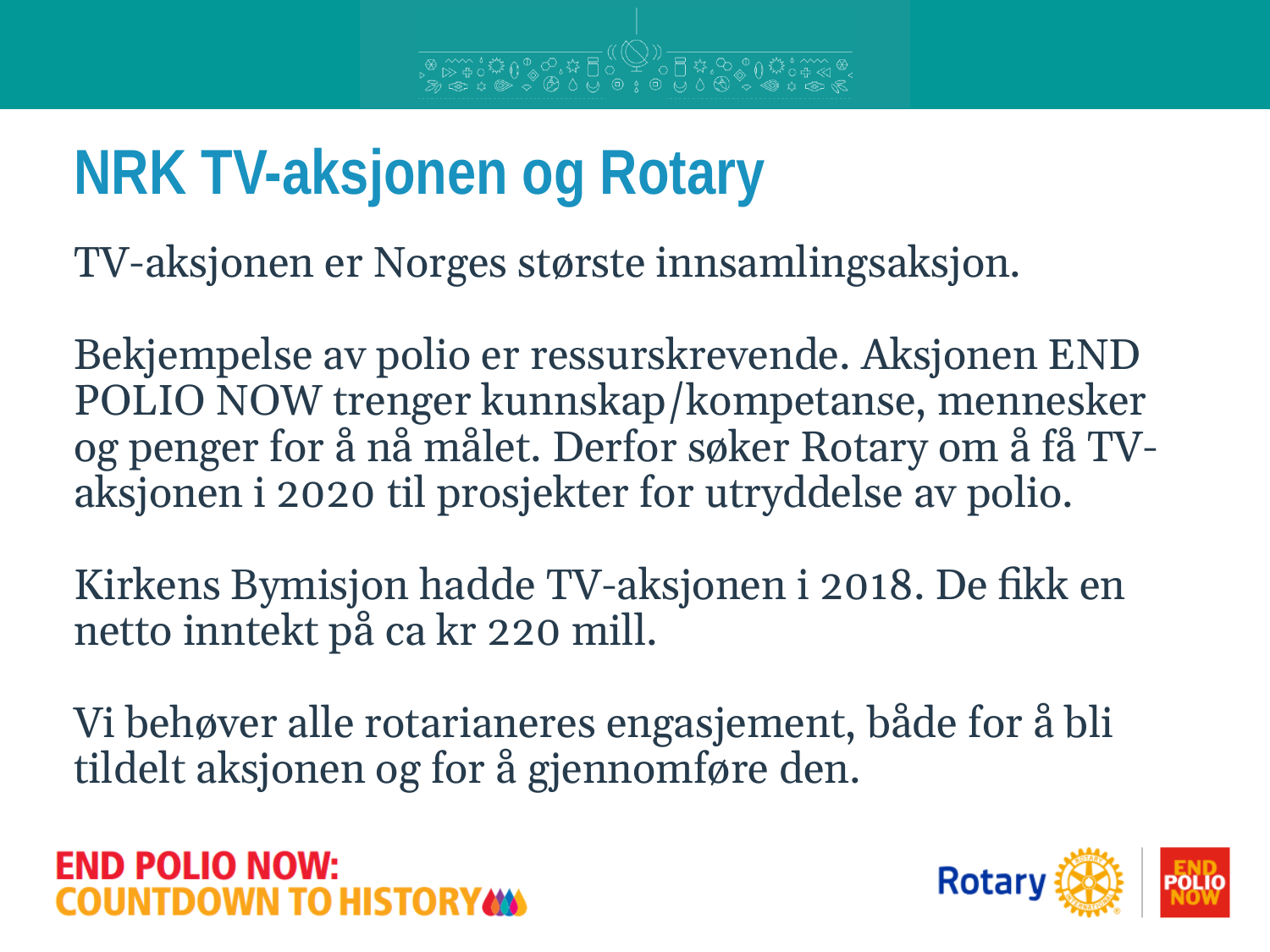

# NRK TV-aksjonen og Rotary
TV-aksjonen er Norges største innsamlingsaksjon.

Bekjempelse av polio er ressurskrevende. Aksjonen END POLIO NOW trenger kunnskap/kompetanse, mennesker og penger for å nå målet. Derfor søker Rotary om å få TV-aksjonen i 2020 til prosjekter for utryddelse av polio.

Kirkens Bymisjon hadde TV-aksjonen i 2018. De fikk en netto inntekt på ca kr 220 mill.

Vi behøver alle rotarianeres engasjement, både for å bli tildelt aksjonen og for å gjennomføre den.